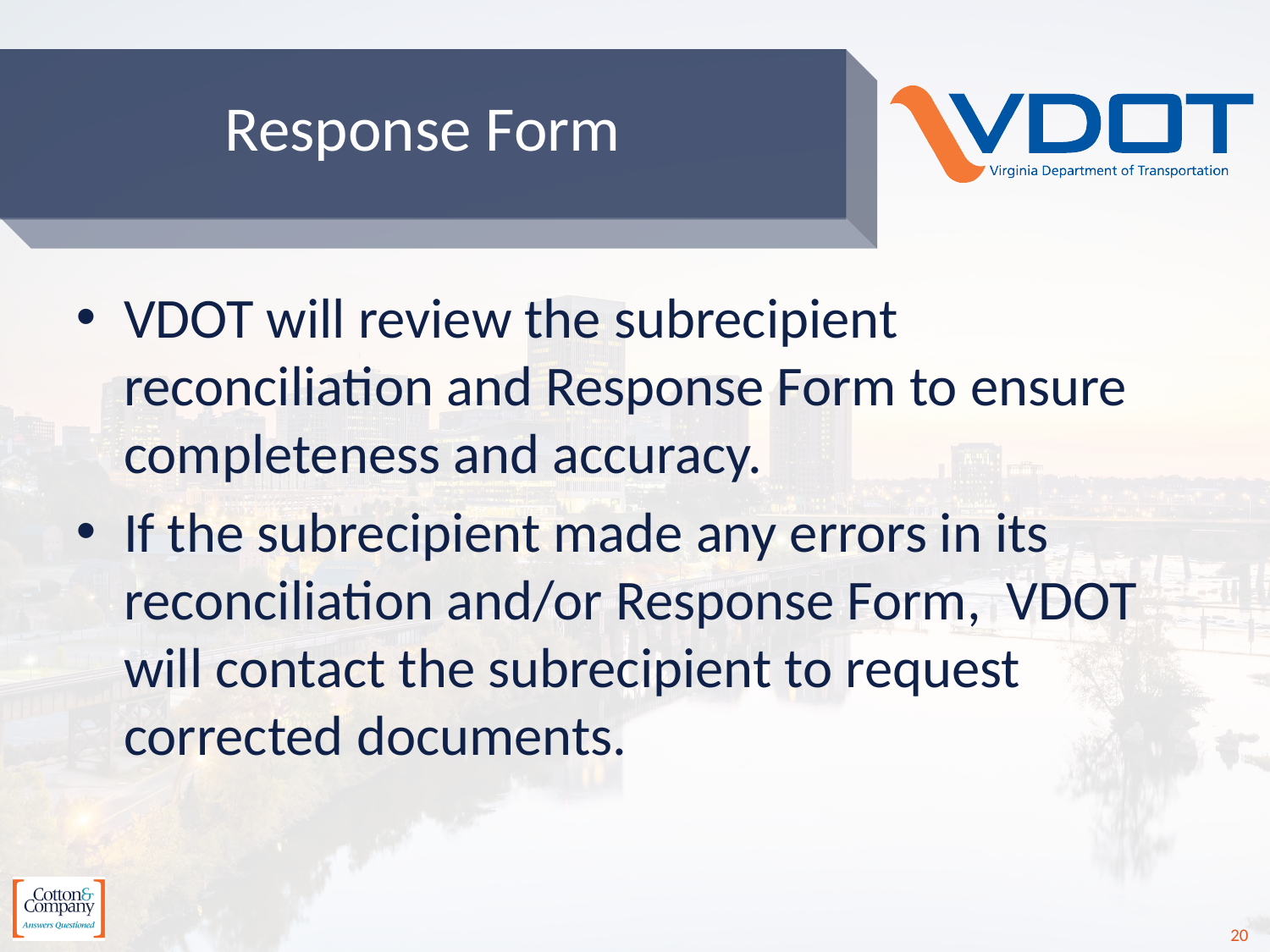

# Response Form
VDOT will review the subrecipient reconciliation and Response Form to ensure completeness and accuracy.
If the subrecipient made any errors in its reconciliation and/or Response Form,  VDOT will contact the subrecipient to request corrected documents.

20